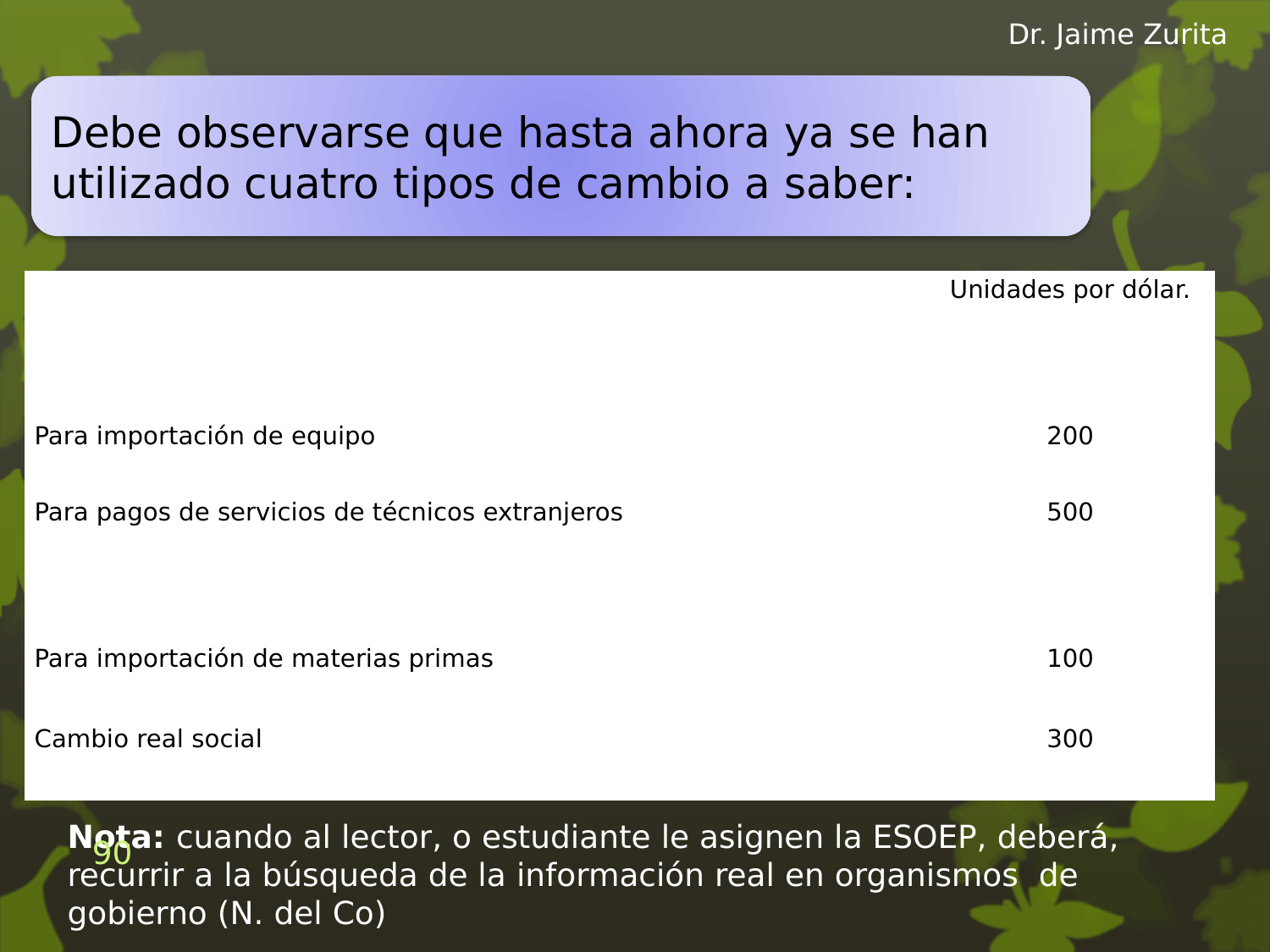

Dr. Jaime Zurita
Debe observarse que hasta ahora ya se han utilizado cuatro tipos de cambio a saber:
|  | Unidades por dólar. |
| --- | --- |
| Para importación de equipo | 200 |
| Para pagos de servicios de técnicos extranjeros | 500 |
| Para importación de materias primas | 100 |
| Cambio real social | 300 |
Nota: cuando al lector, o estudiante le asignen la ESOEP, deberá, recurrir a la búsqueda de la información real en organismos  de gobierno (N. del Co)
90